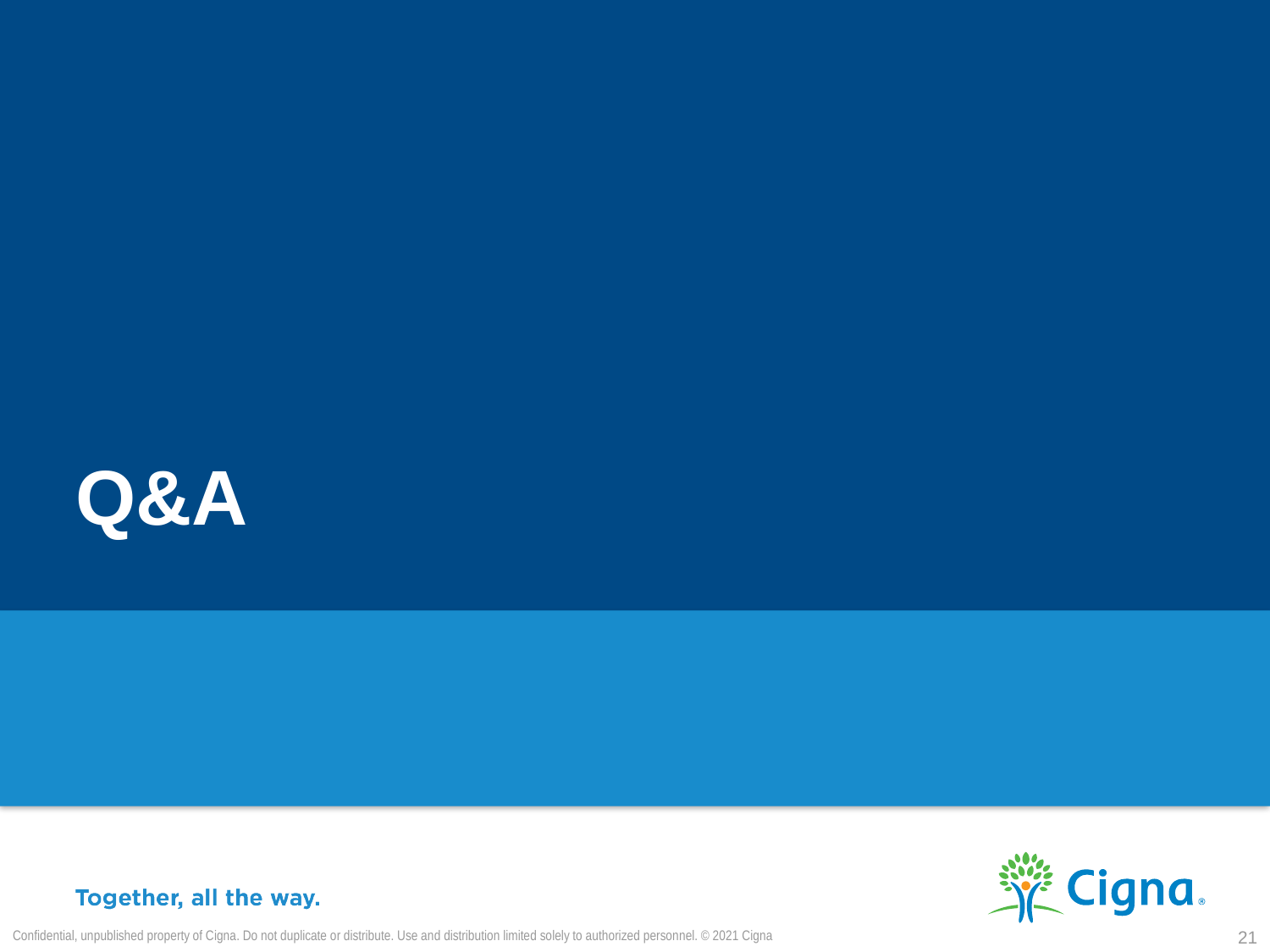

# Q&A
Confidential, unpublished property of Cigna. Do not duplicate or distribute. Use and distribution limited solely to authorized personnel. © 2021 Cigna
21